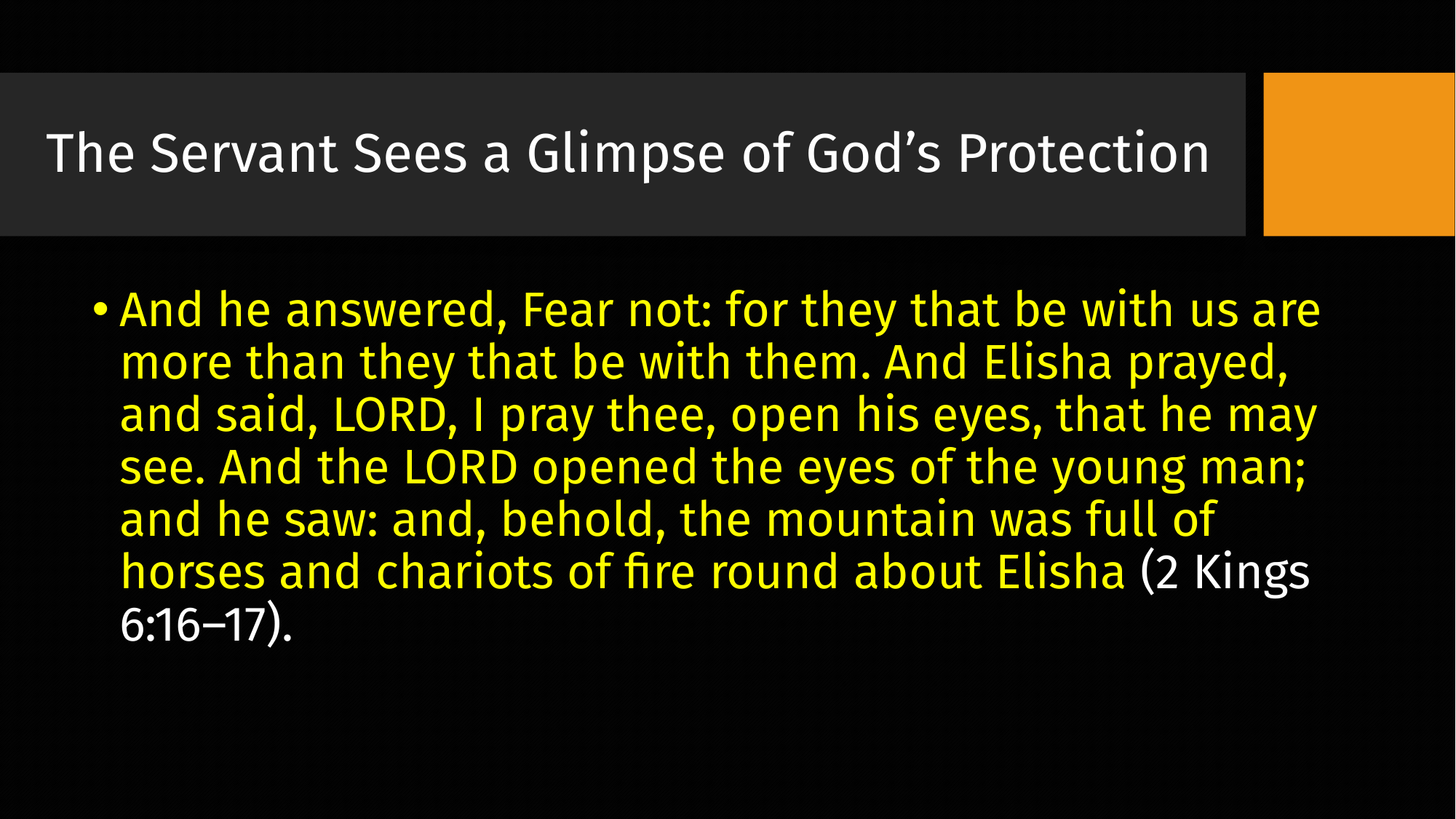

# The Servant Sees a Glimpse of God’s Protection
And he answered, Fear not: for they that be with us are more than they that be with them. And Elisha prayed, and said, LORD, I pray thee, open his eyes, that he may see. And the LORD opened the eyes of the young man; and he saw: and, behold, the mountain was full of horses and chariots of fire round about Elisha (2 Kings 6:16–17).